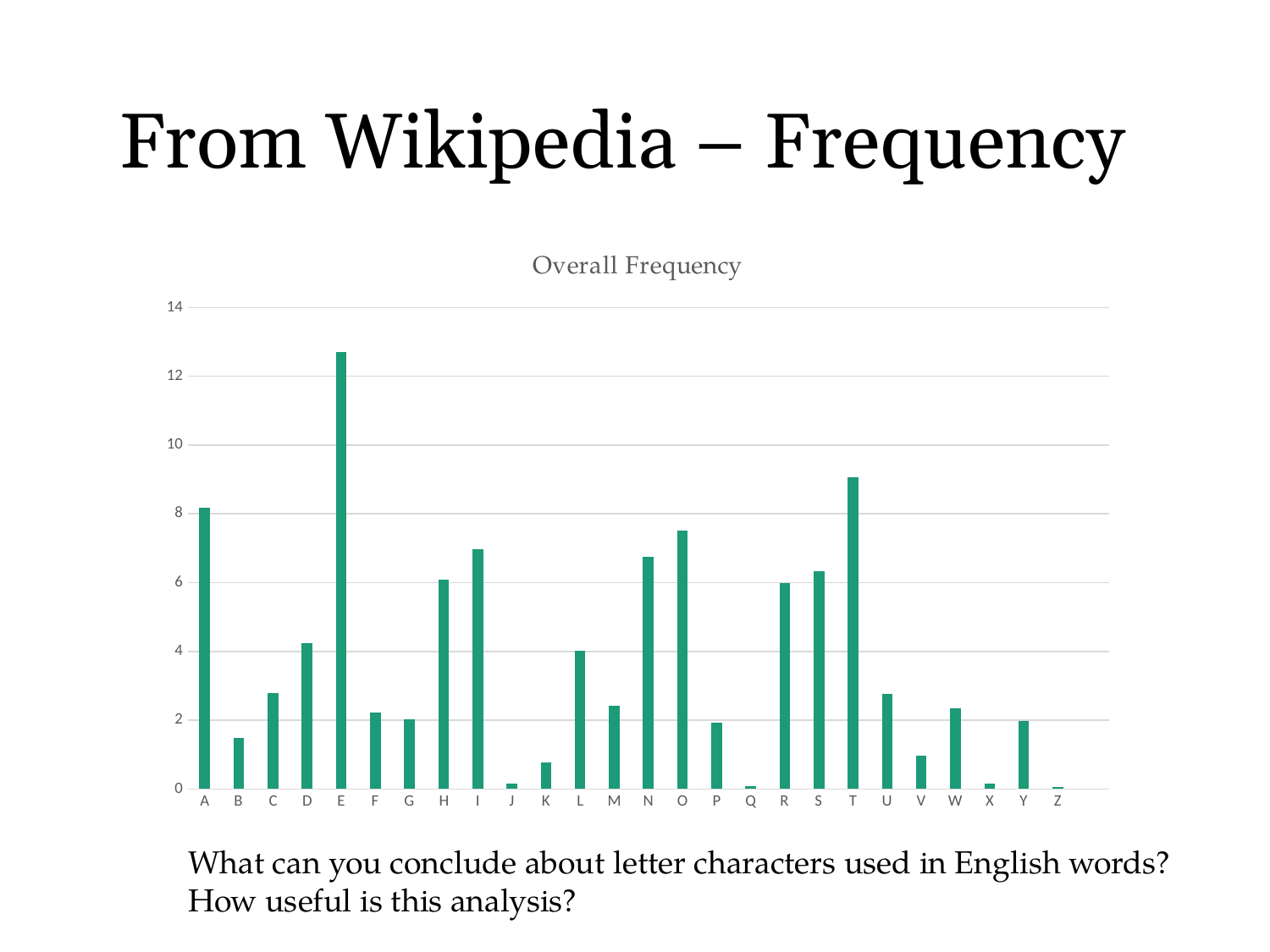

# From Wikipedia – Frequency

### Chart: Overall Frequency

| Category | Overall Frequency |
|---|---|
| A | 8.17 |
| B | 1.49 |
| C | 2.78 |
| D | 4.25 |
| E | 12.7 |
| F | 2.23 |
| G | 2.02 |
| H | 6.09 |
| I | 6.97 |
| J | 0.15 |
| K | 0.77 |
| L | 4.03 |
| M | 2.41 |
| N | 6.75 |
| O | 7.51 |
| P | 1.93 |
| Q | 0.09 |
| R | 5.99 |
| S | 6.33 |
| T | 9.06 |
| U | 2.76 |
| V | 0.98 |
| W | 2.36 |
| X | 0.15 |
| Y | 1.97 |
| Z | 0.07 |
What can you conclude about letter characters used in English words?
How useful is this analysis?